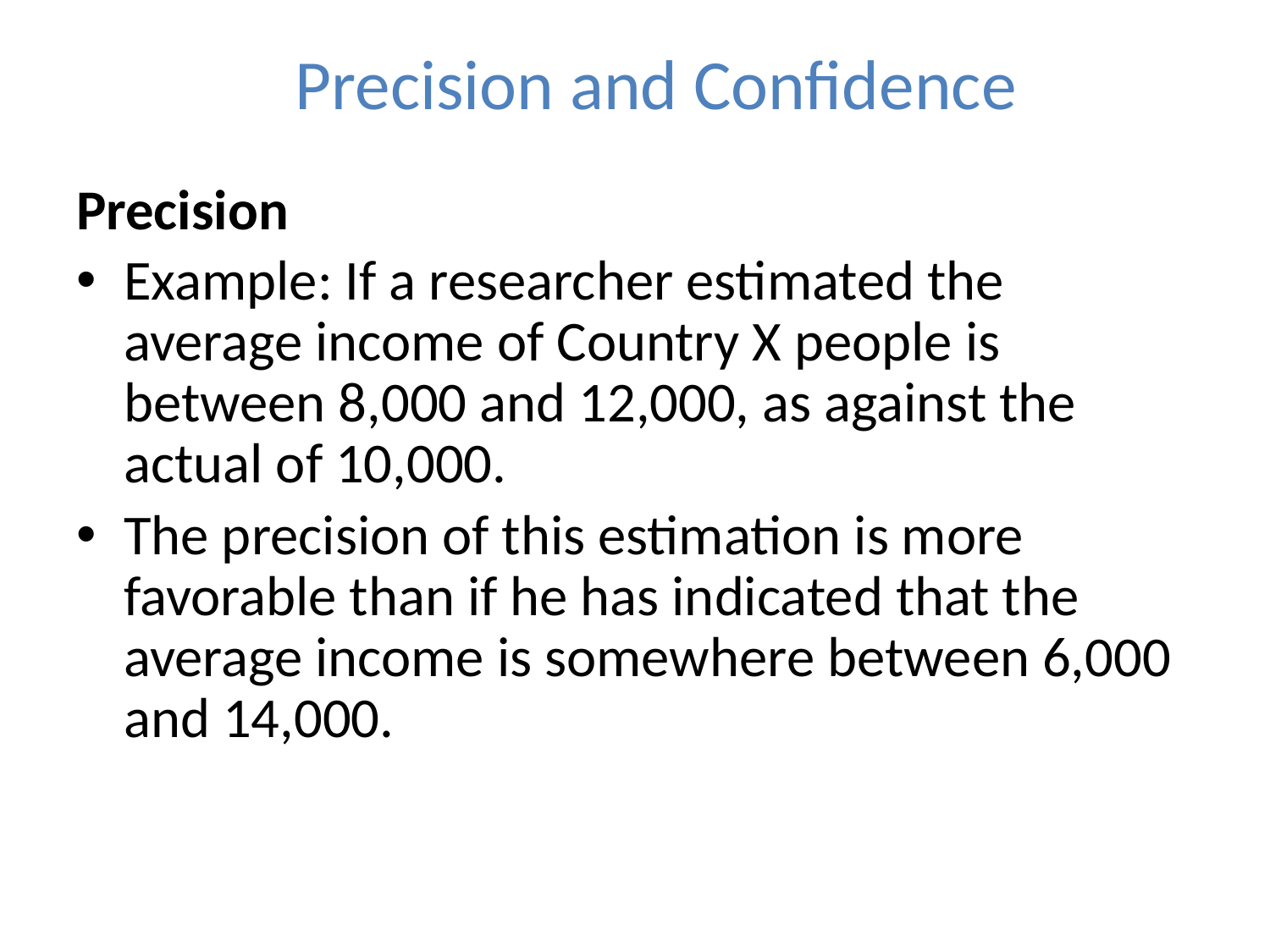

Precision and Confidence
Precision
Example: If a researcher estimated the average income of Country X people is between 8,000 and 12,000, as against the actual of 10,000.
The precision of this estimation is more favorable than if he has indicated that the average income is somewhere between 6,000 and 14,000.